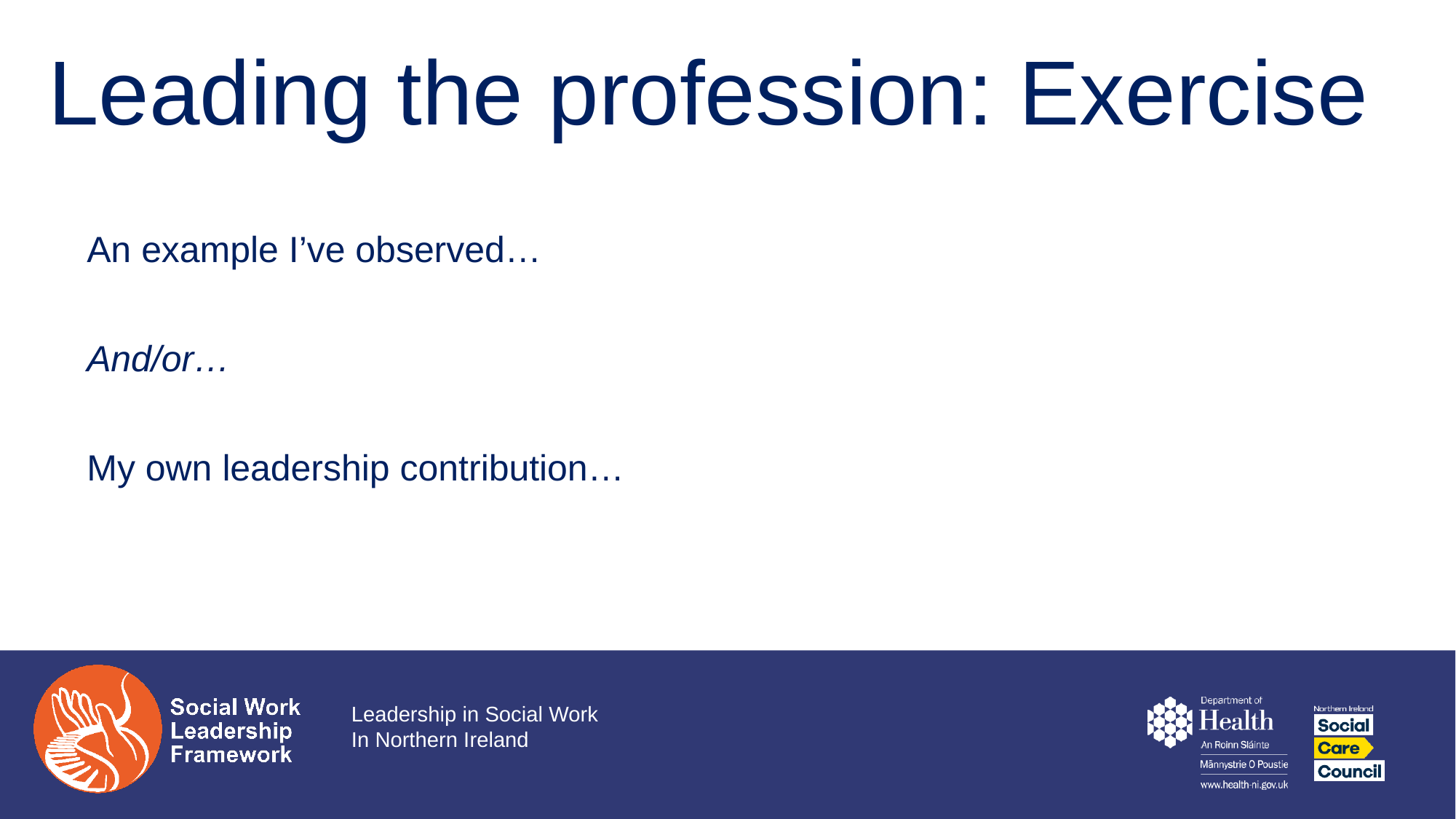

# Leading the profession: Exercise
An example I’ve observed…

And/or…

My own leadership contribution…